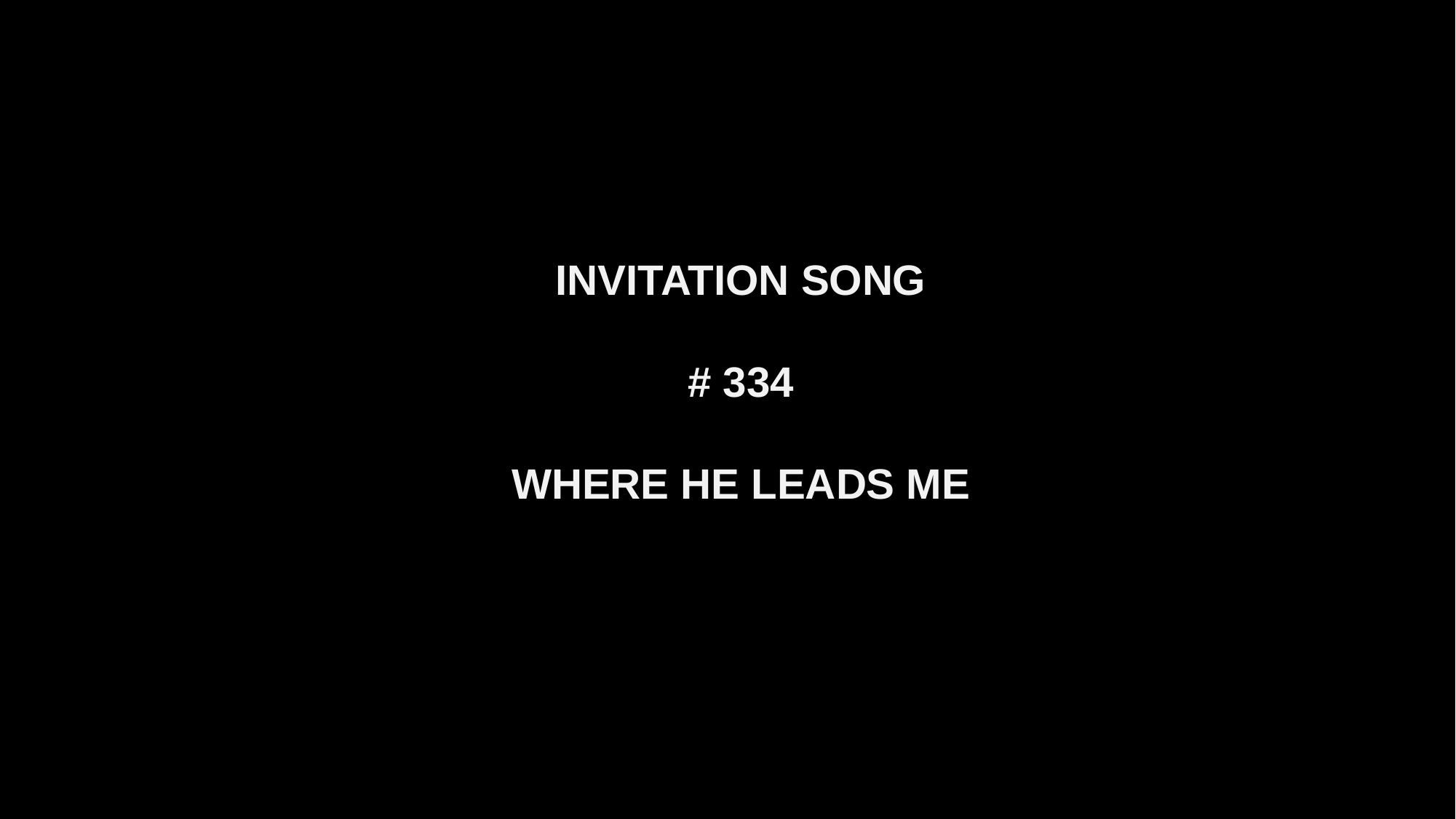

INVITATION SONG

# 334

WHERE HE LEADS ME